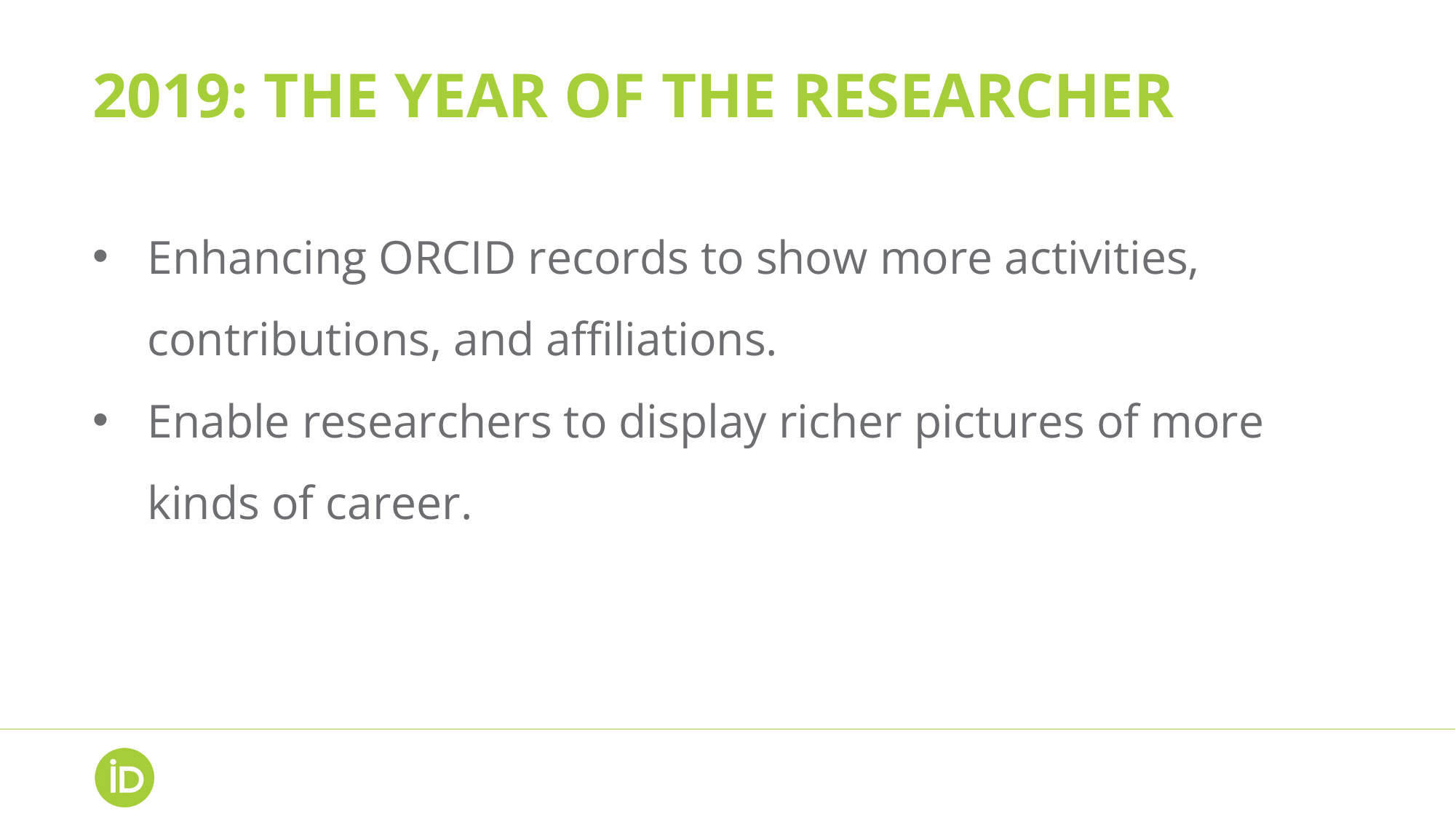

# 2019: THE YEAR OF THE RESEARCHER

Enhancing ORCID records to show more activities, contributions, and affiliations.
Enable researchers to display richer pictures of more kinds of career.